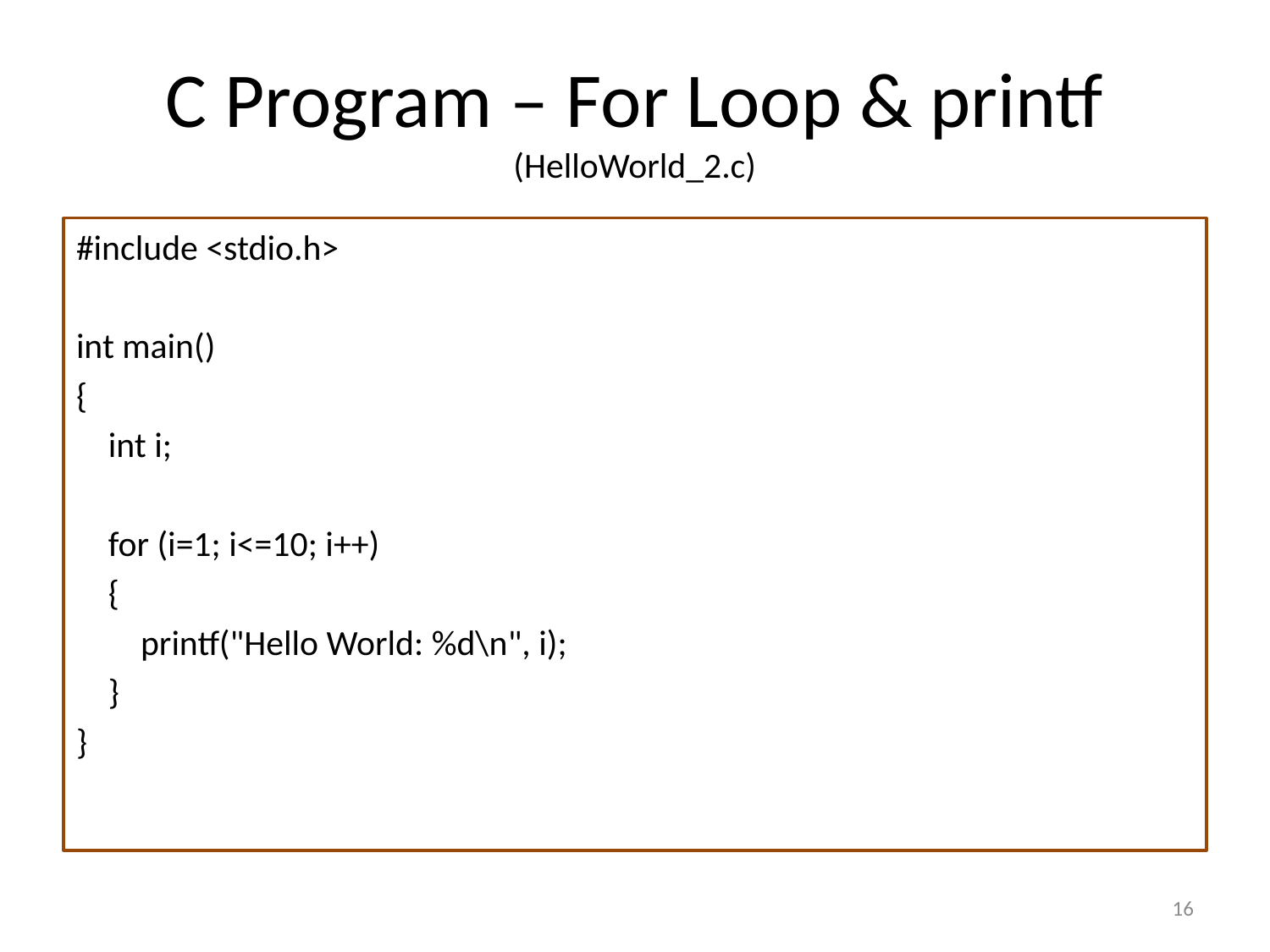

# C Program – For Loop & printf (HelloWorld_2.c)
#include <stdio.h>

int main()
{
    int i;

    for (i=1; i<=10; i++)
    {
        printf("Hello World: %d\n", i);
    }
}
16